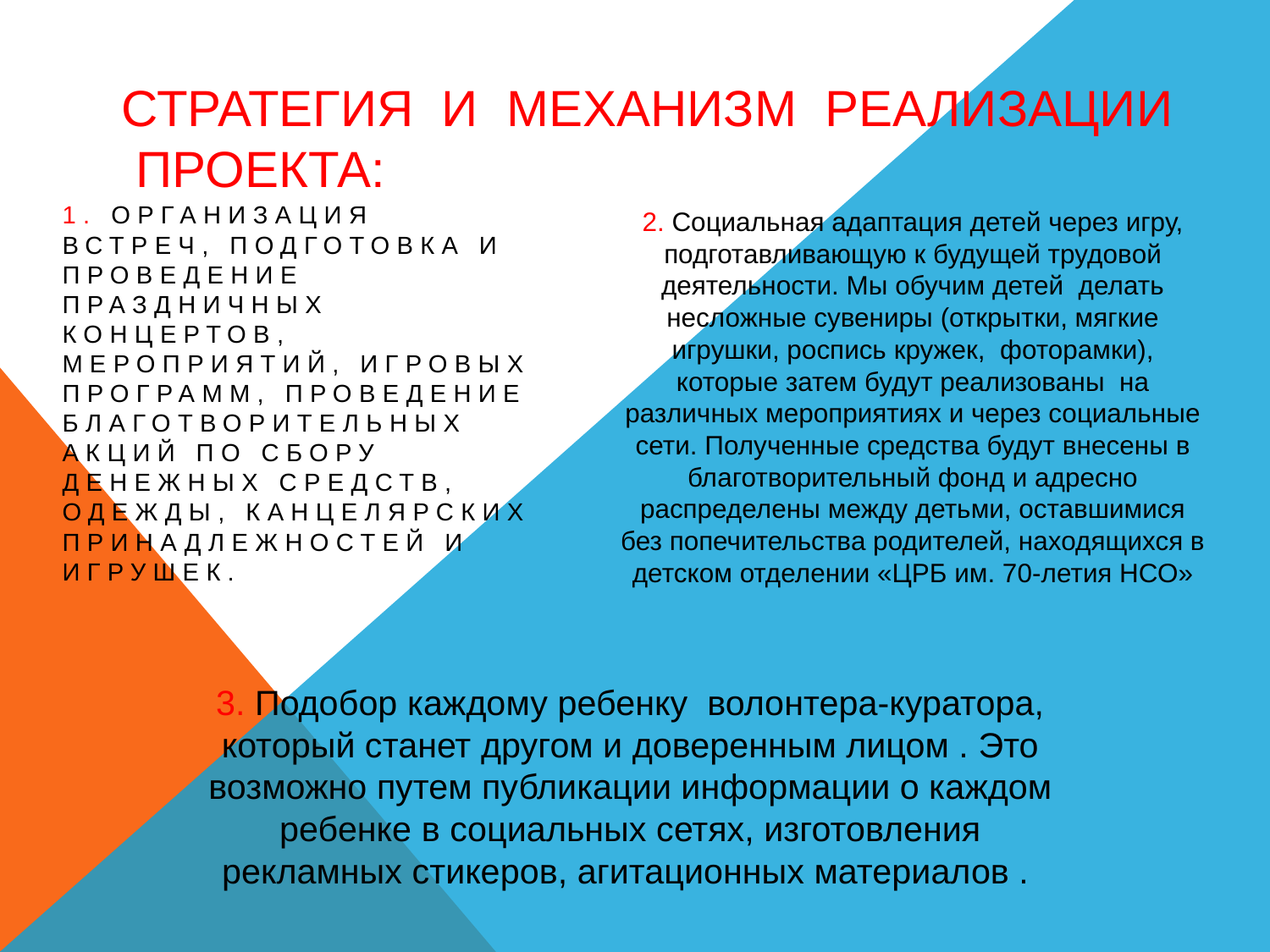

# СТРАТЕГИЯ  И  МЕХАНИЗМ  РЕАЛИЗАЦИИ  ПРОЕКТА:
1. Организация встреч, подготовка и проведение праздничных
концертов, мероприятий, игровых программ, проведение
благотворительных акций по сбору денежных средств, одежды, канцелярских принадлежностей и игрушек.

2. Социальная адаптация детей через игру, подготавливающую к будущей трудовой деятельности. Мы обучим детей  делать несложные сувениры (открытки, мягкие игрушки, роспись кружек,  фоторамки), которые затем будут реализованы  на различных мероприятиях и через социальные сети. Полученные средства будут внесены в благотворительный фонд и адресно распределены между детьми, оставшимися без попечительства родителей, находящихся в детском отделении «ЦРБ им. 70-летия НСО»

3. Подобор каждому ребенку  волонтера-куратора, который станет другом и доверенным лицом . Это возможно путем публикации информации о каждом ребенке в социальных сетях, изготовления рекламных стикеров, агитационных материалов .